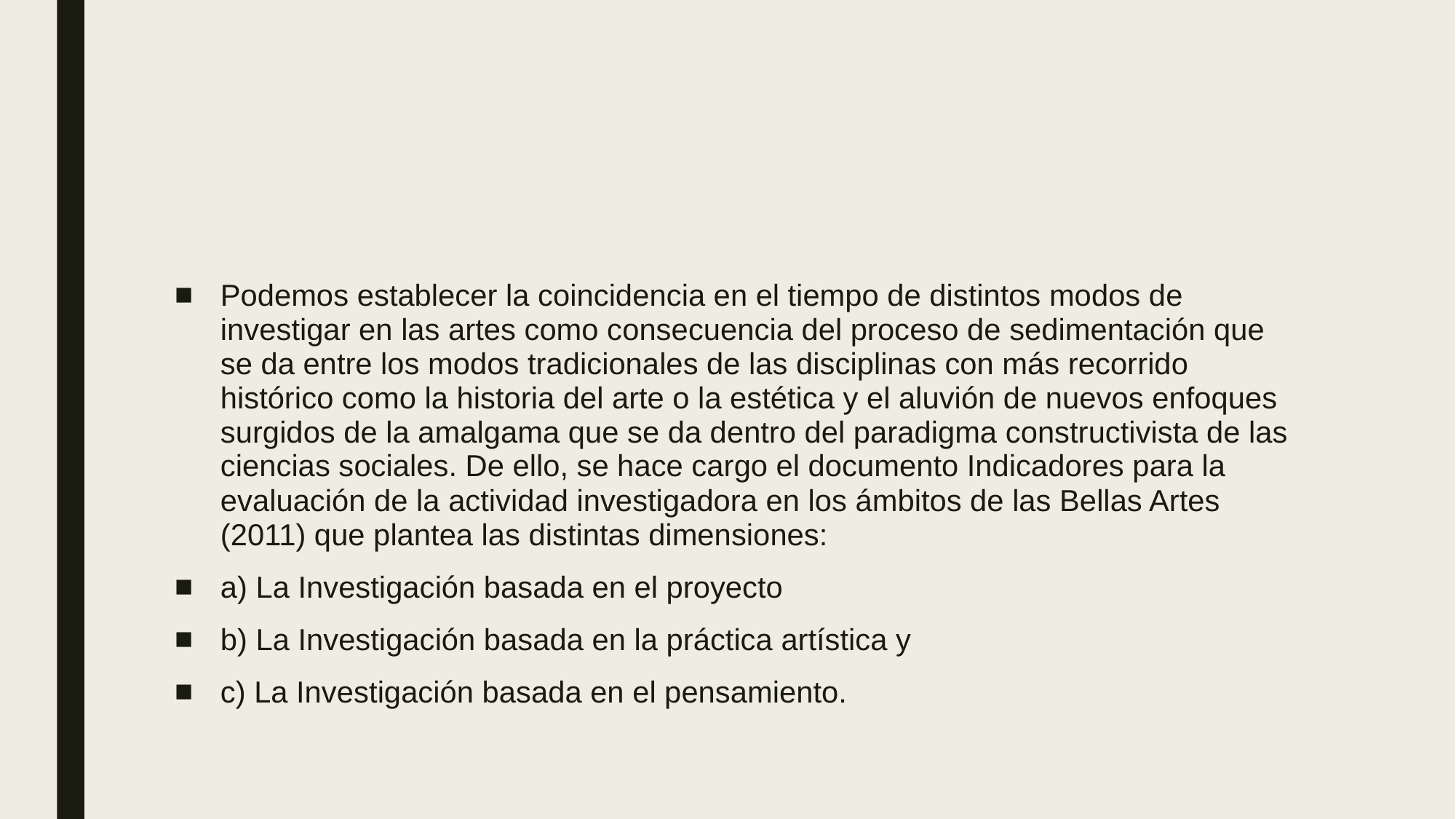

#
Podemos establecer la coincidencia en el tiempo de distintos modos de investigar en las artes como consecuencia del proceso de sedimentación que se da entre los modos tradicionales de las disciplinas con más recorrido histórico como la historia del arte o la estética y el aluvión de nuevos enfoques surgidos de la amalgama que se da dentro del paradigma constructivista de las ciencias sociales. De ello, se hace cargo el documento Indicadores para la evaluación de la actividad investigadora en los ámbitos de las Bellas Artes (2011) que plantea las distintas dimensiones:
a) La Investigación basada en el proyecto
b) La Investigación basada en la práctica artística y
c) La Investigación basada en el pensamiento.